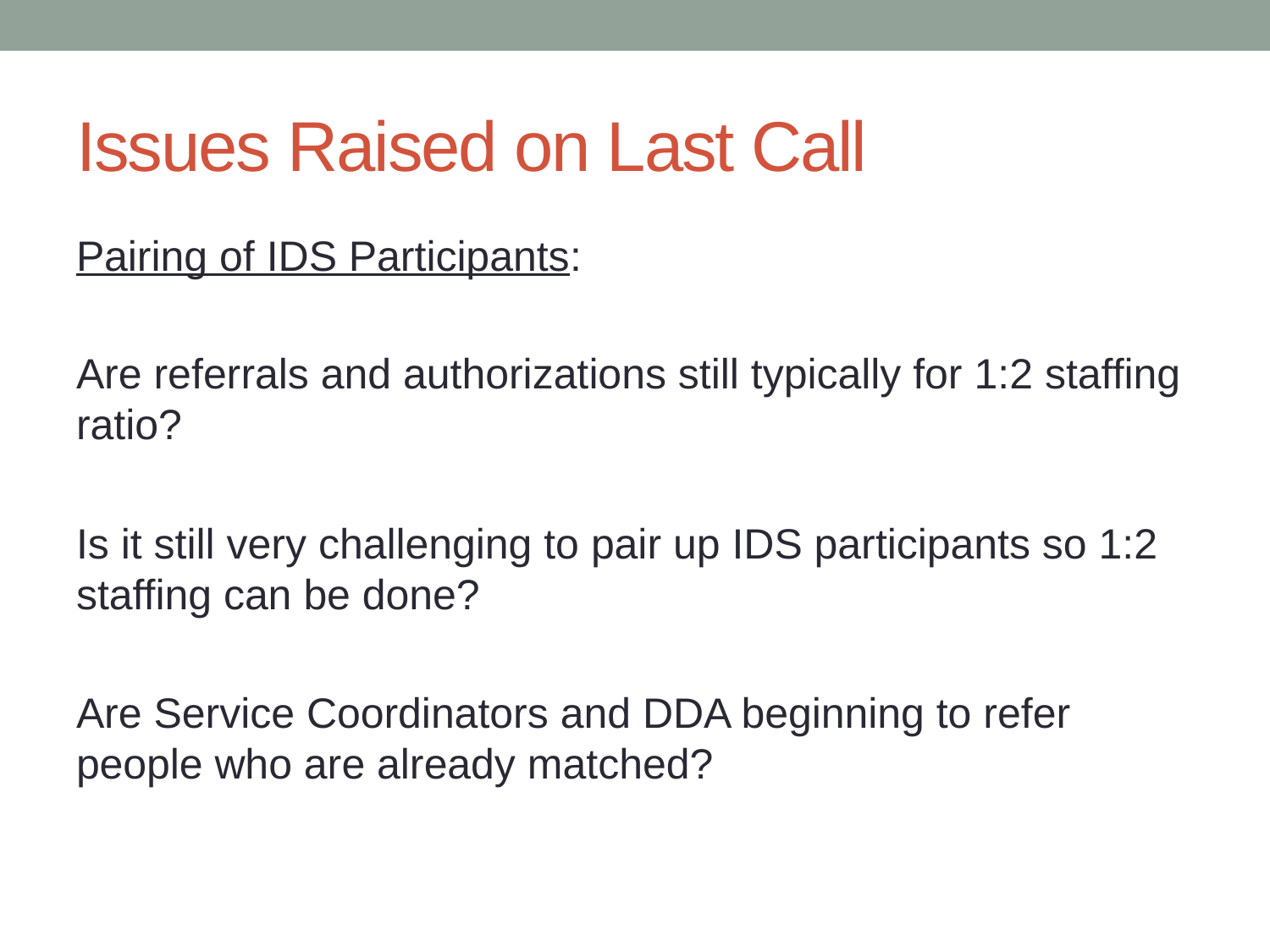

# Issues Raised on Last Call
Pairing of IDS Participants:

Are referrals and authorizations still typically for 1:2 staffing ratio?

Is it still very challenging to pair up IDS participants so 1:2 staffing can be done?

Are Service Coordinators and DDA beginning to refer people who are already matched?